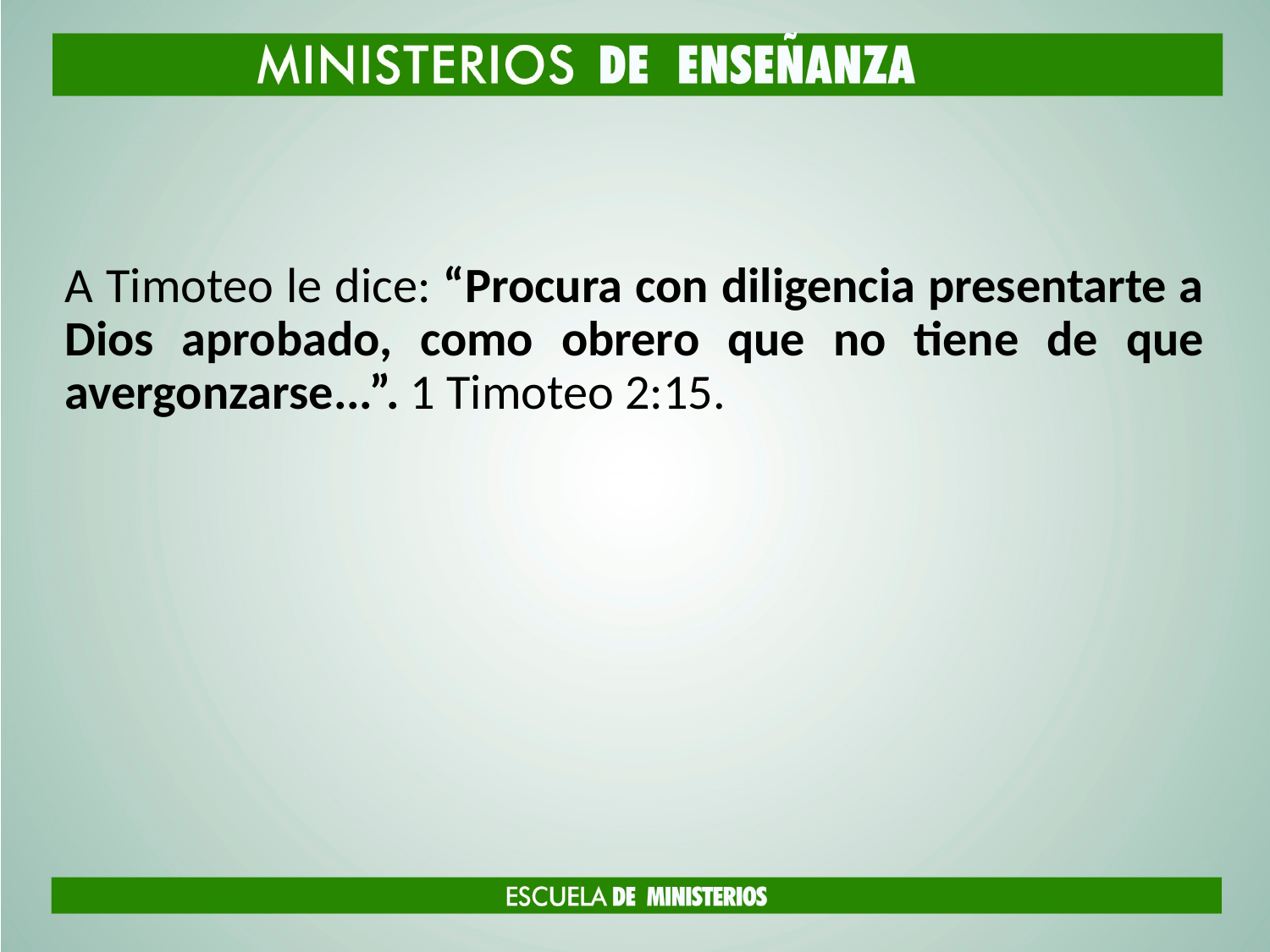

#
A Timoteo le dice: “Procura con diligencia presentarte a Dios aprobado, como obrero que no tiene de que avergonzarse...”. 1 Timoteo 2:15.